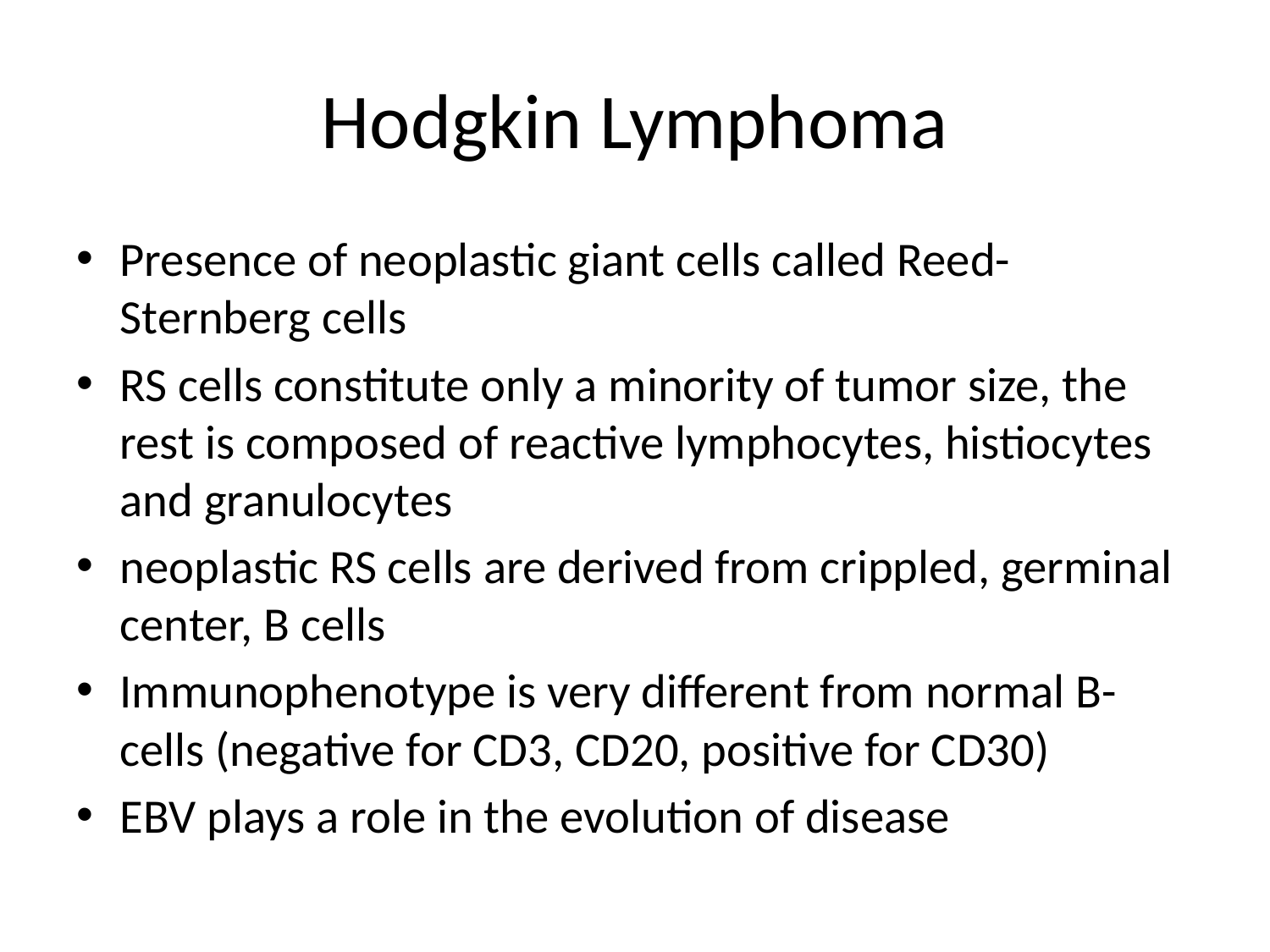

# Hodgkin Lymphoma
Presence of neoplastic giant cells called Reed-Sternberg cells
RS cells constitute only a minority of tumor size, the rest is composed of reactive lymphocytes, histiocytes and granulocytes
neoplastic RS cells are derived from crippled, germinal center, B cells
Immunophenotype is very different from normal B-cells (negative for CD3, CD20, positive for CD30)
EBV plays a role in the evolution of disease